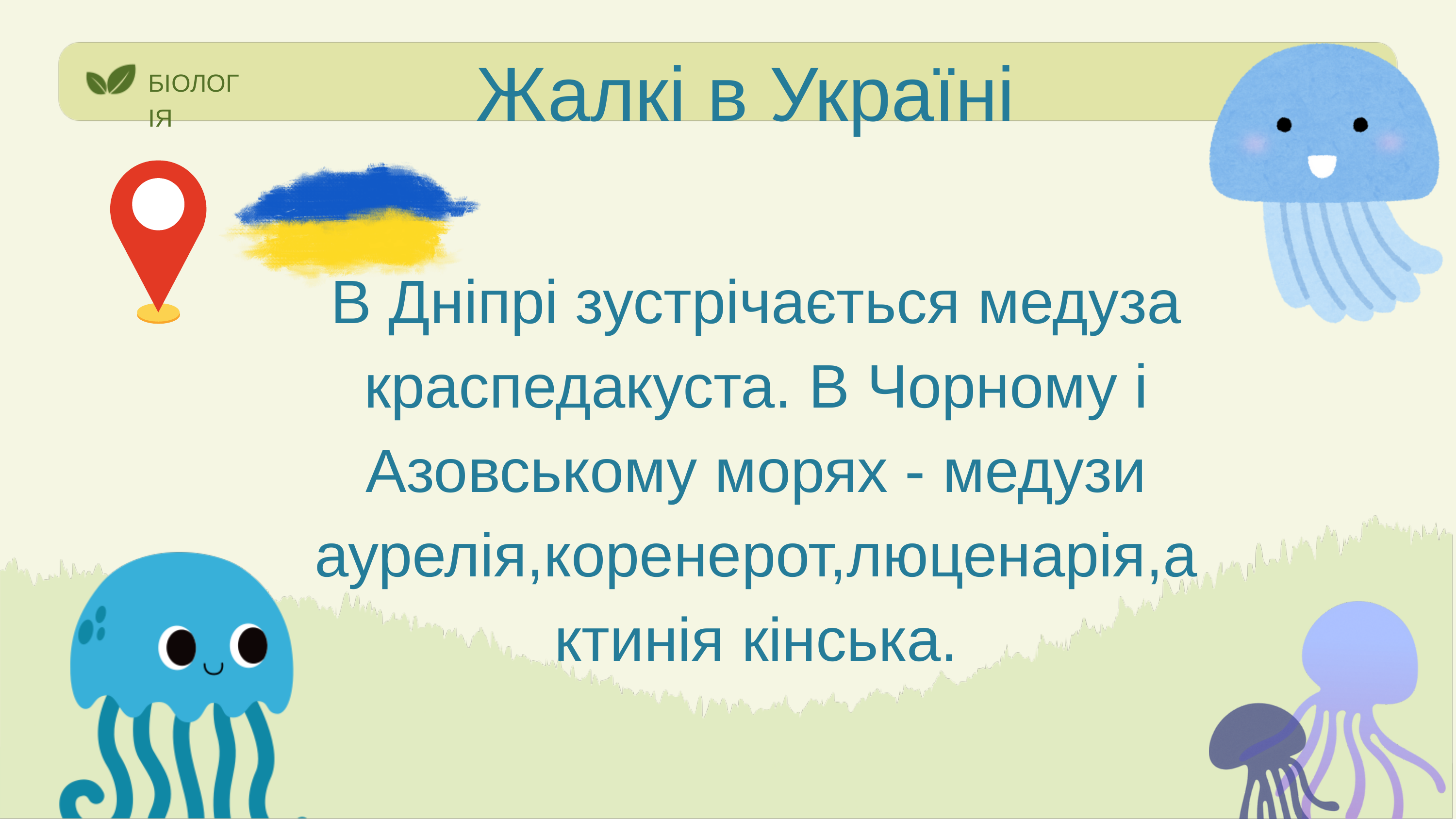

Жалкі в Україні

БІОЛОГІЯ

В Дніпрі зустрічається медуза краспедакуста. В Чорному і Азовському морях - медузи аурелія,коренерот,люценарія,актинія кінська.